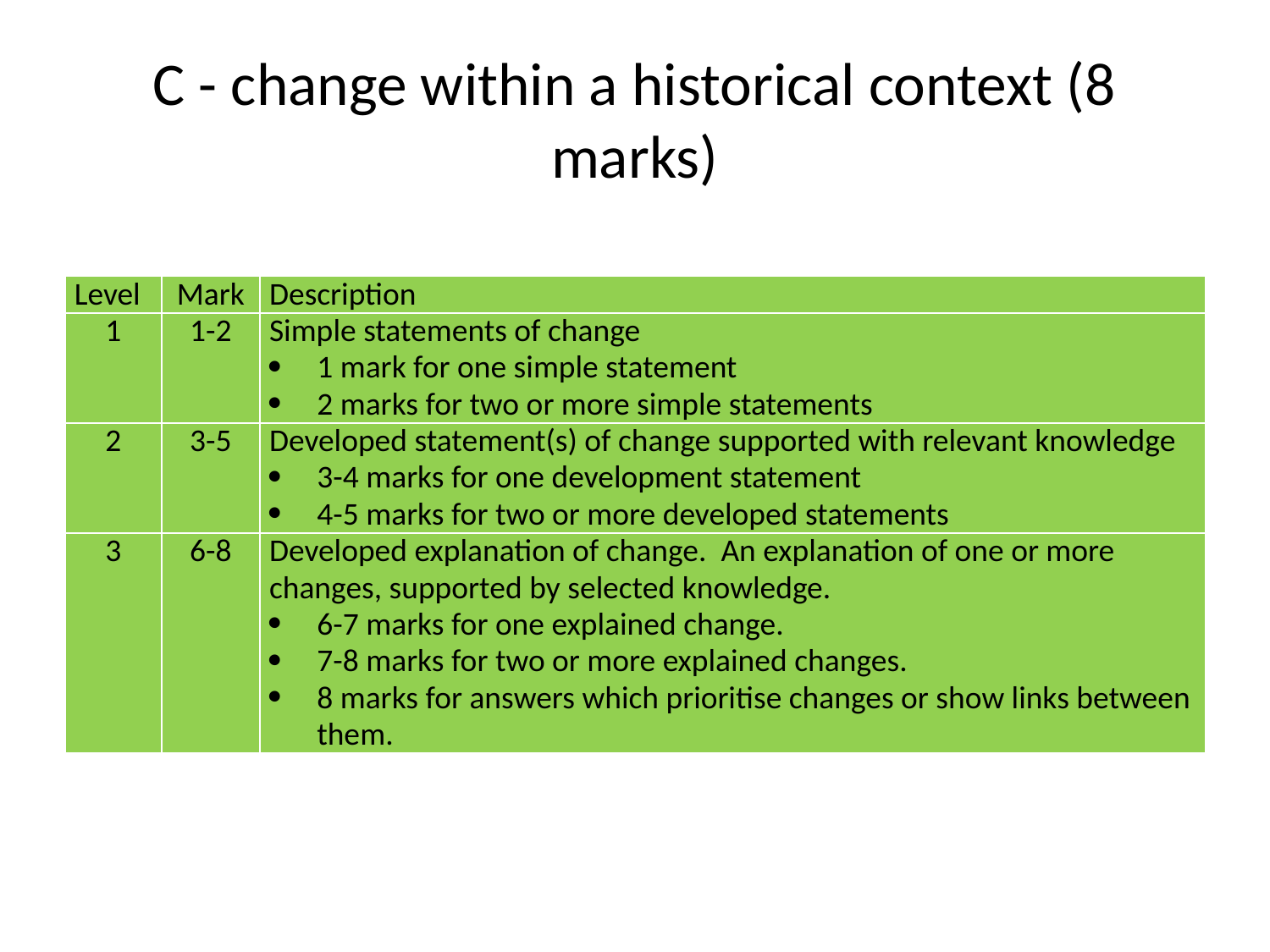

# C - change within a historical context (8 marks)
| Level | Mark | Description |
| --- | --- | --- |
| 1 | 1-2 | Simple statements of change 1 mark for one simple statement 2 marks for two or more simple statements |
| 2 | 3-5 | Developed statement(s) of change supported with relevant knowledge 3-4 marks for one development statement 4-5 marks for two or more developed statements |
| 3 | 6-8 | Developed explanation of change. An explanation of one or more changes, supported by selected knowledge. 6-7 marks for one explained change. 7-8 marks for two or more explained changes. 8 marks for answers which prioritise changes or show links between them. |